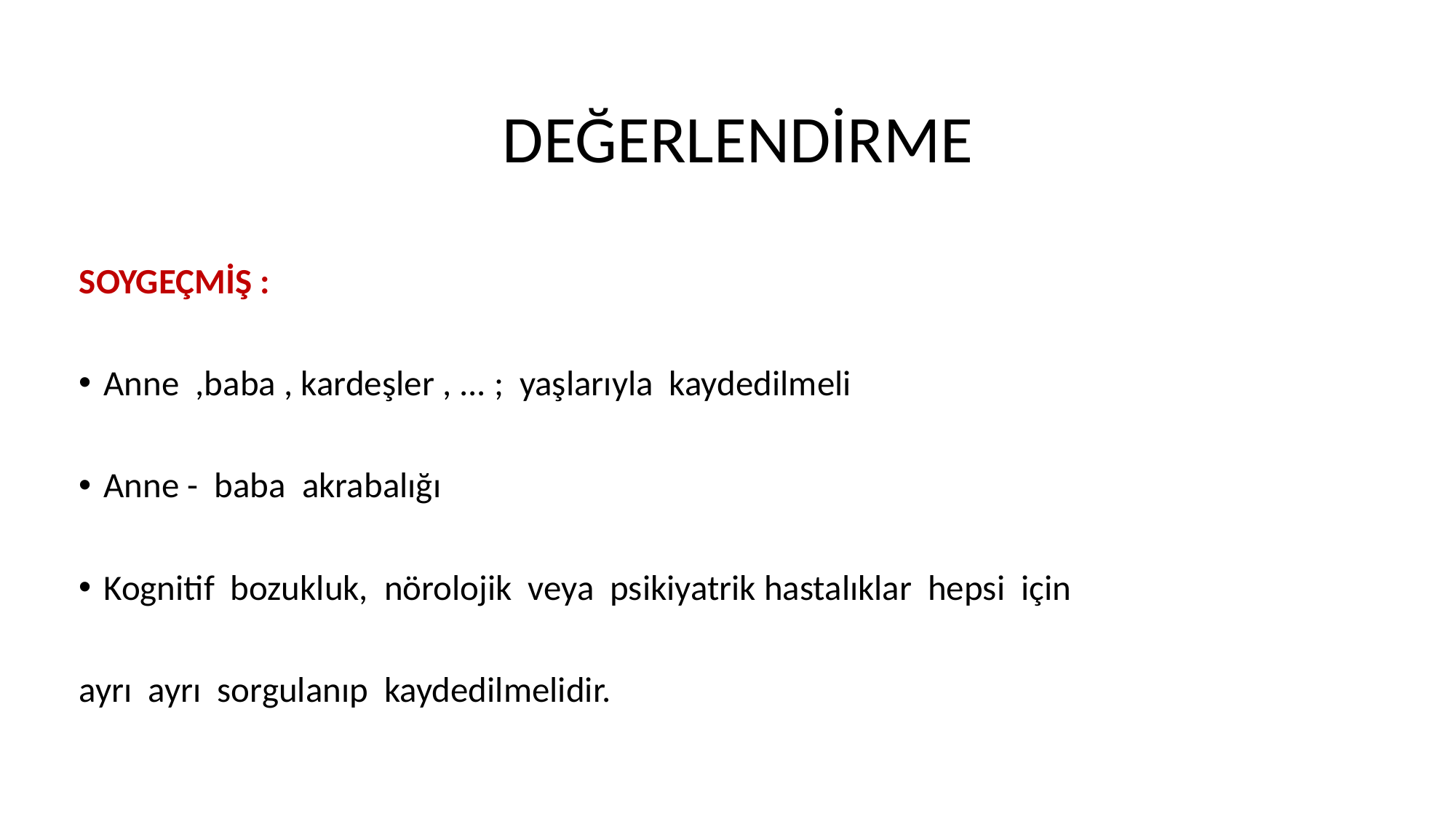

#
DEĞERLENDİRME

SOYGEÇMİŞ :

Anne  ,baba , kardeşler , ... ;  yaşlarıyla  kaydedilmeli

Anne -  baba  akrabalığı

Kognitif  bozukluk,  nörolojik  veya  psikiyatrik hastalıklar  hepsi  için

ayrı  ayrı  sorgulanıp  kaydedilmelidir.